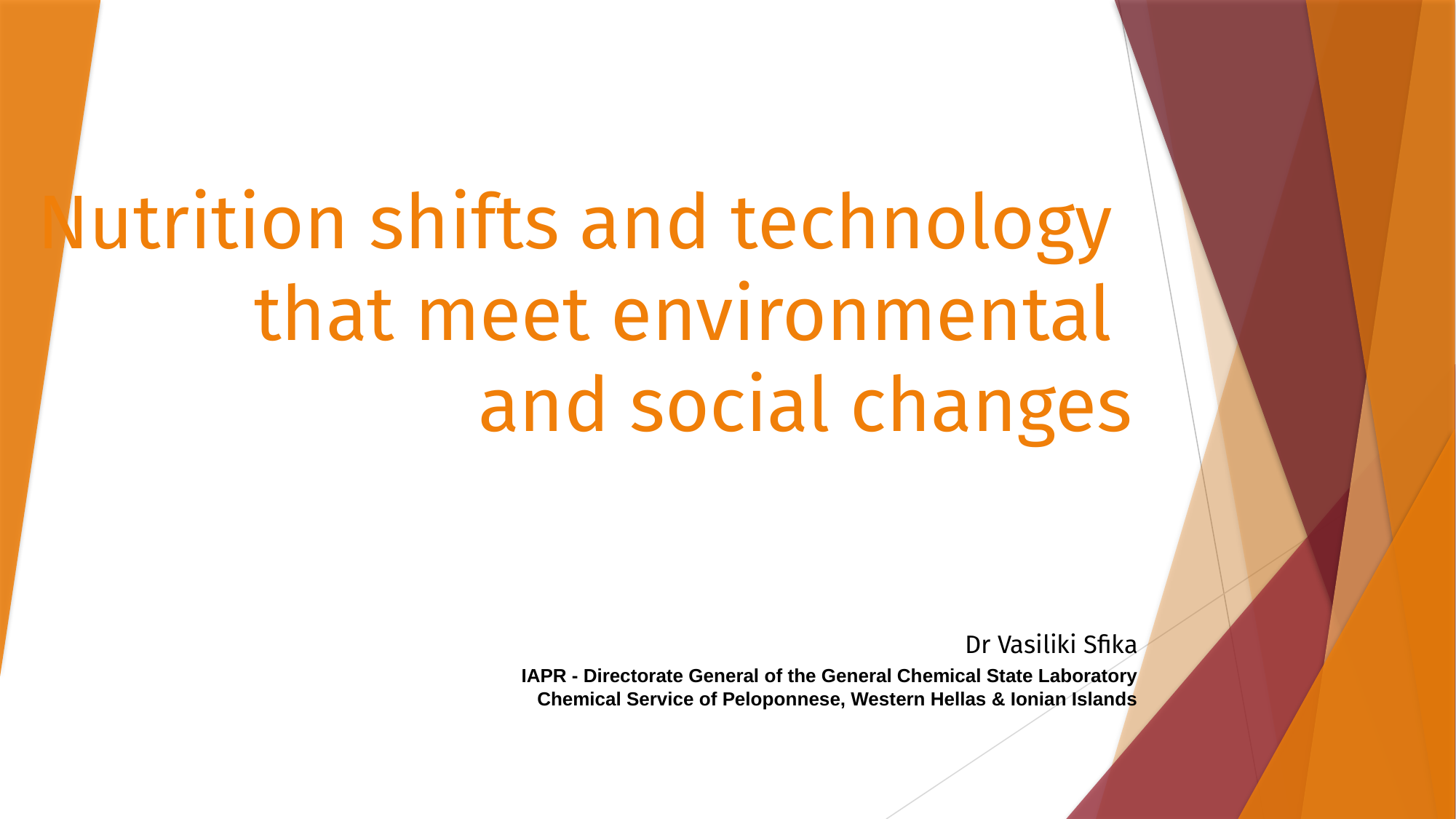

# Nutrition shifts and technology that meet environmental and social changes

Dr Vasiliki Sfika
IAPR - Directorate General of the General Chemical State Laboratory
Chemical Service of Peloponnese, Western Hellas & Ionian Islands